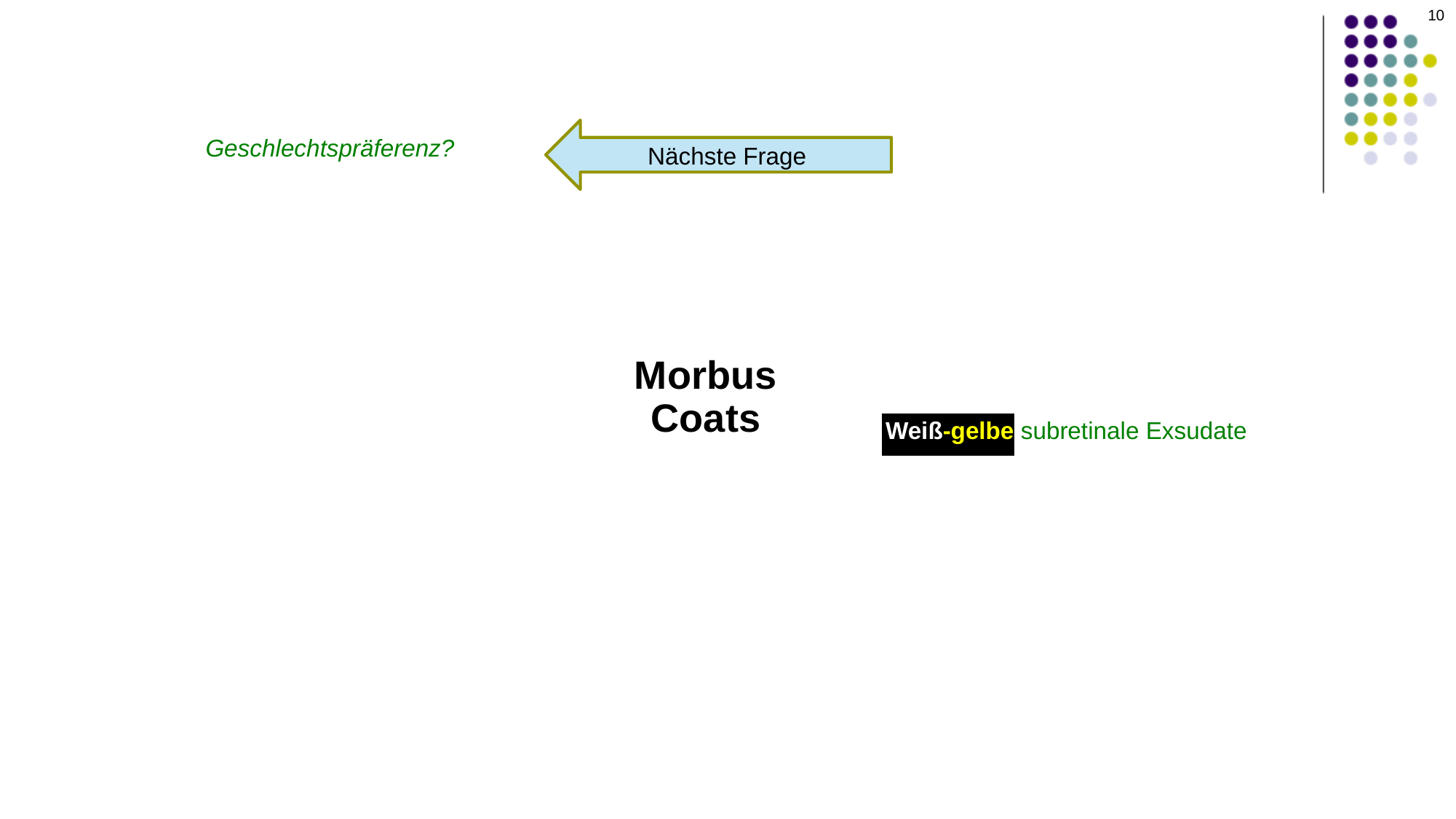

Nächste Frage
Geschlechtspräferenz?
Morbus Coats
Weiß-gelbe subretinale Exsudate